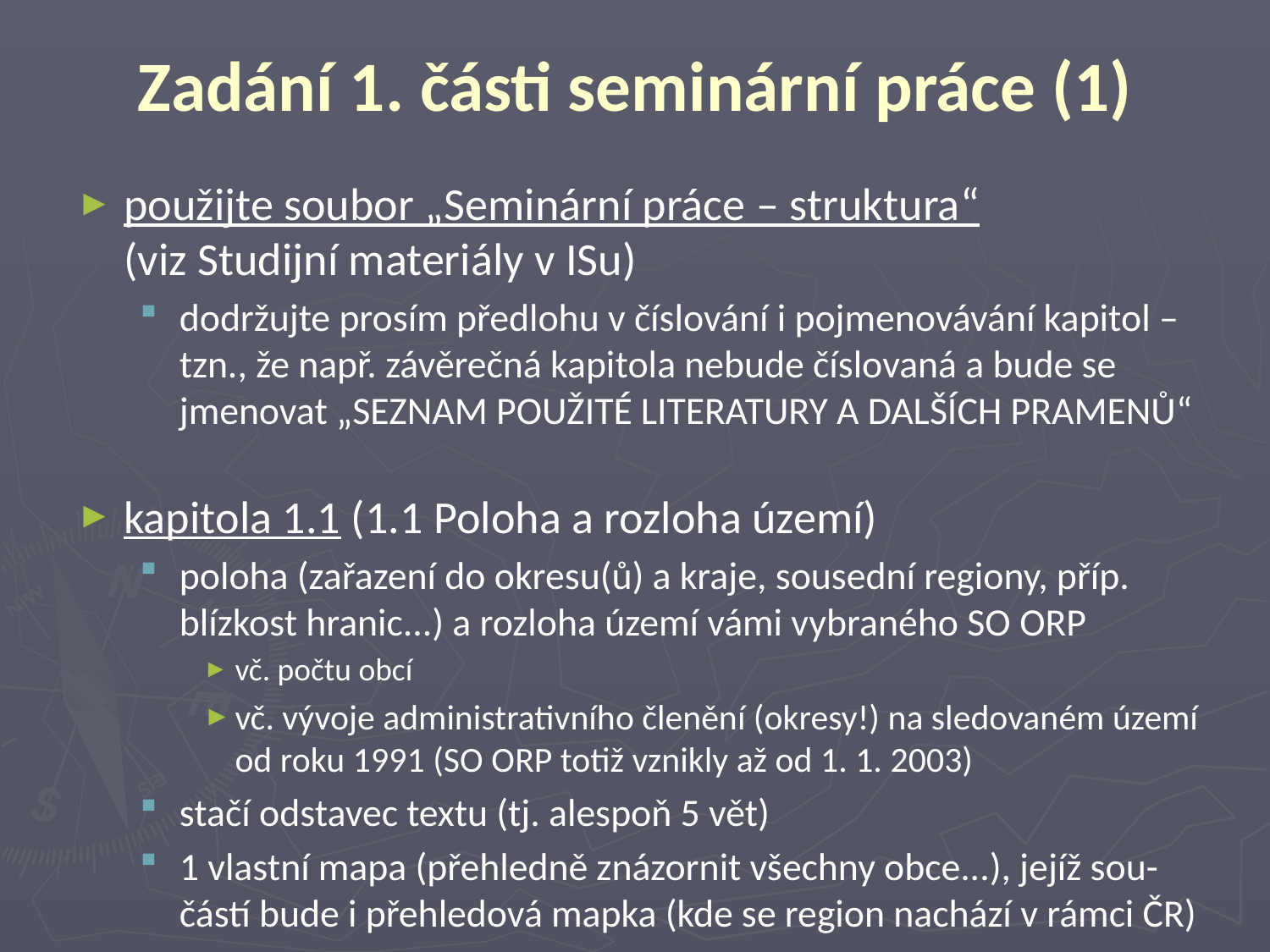

# Zadání 1. části seminární práce (1)
použijte soubor „Seminární práce – struktura“
	(viz Studijní materiály v ISu)
dodržujte prosím předlohu v číslování i pojmenovávání kapitol – tzn., že např. závěrečná kapitola nebude číslovaná a bude se jmenovat „Seznam použité literatury a dalších pramenů“

kapitola 1.1 (1.1 Poloha a rozloha území)
poloha (zařazení do okresu(ů) a kraje, sousední regiony, příp. blízkost hranic...) a rozloha území vámi vybraného SO ORP
vč. počtu obcí
vč. vývoje administrativního členění (okresy!) na sledovaném území od roku 1991 (SO ORP totiž vznikly až od 1. 1. 2003)
stačí odstavec textu (tj. alespoň 5 vět)
1 vlastní mapa (přehledně znázornit všechny obce...), jejíž sou-částí bude i přehledová mapka (kde se region nachází v rámci ČR)